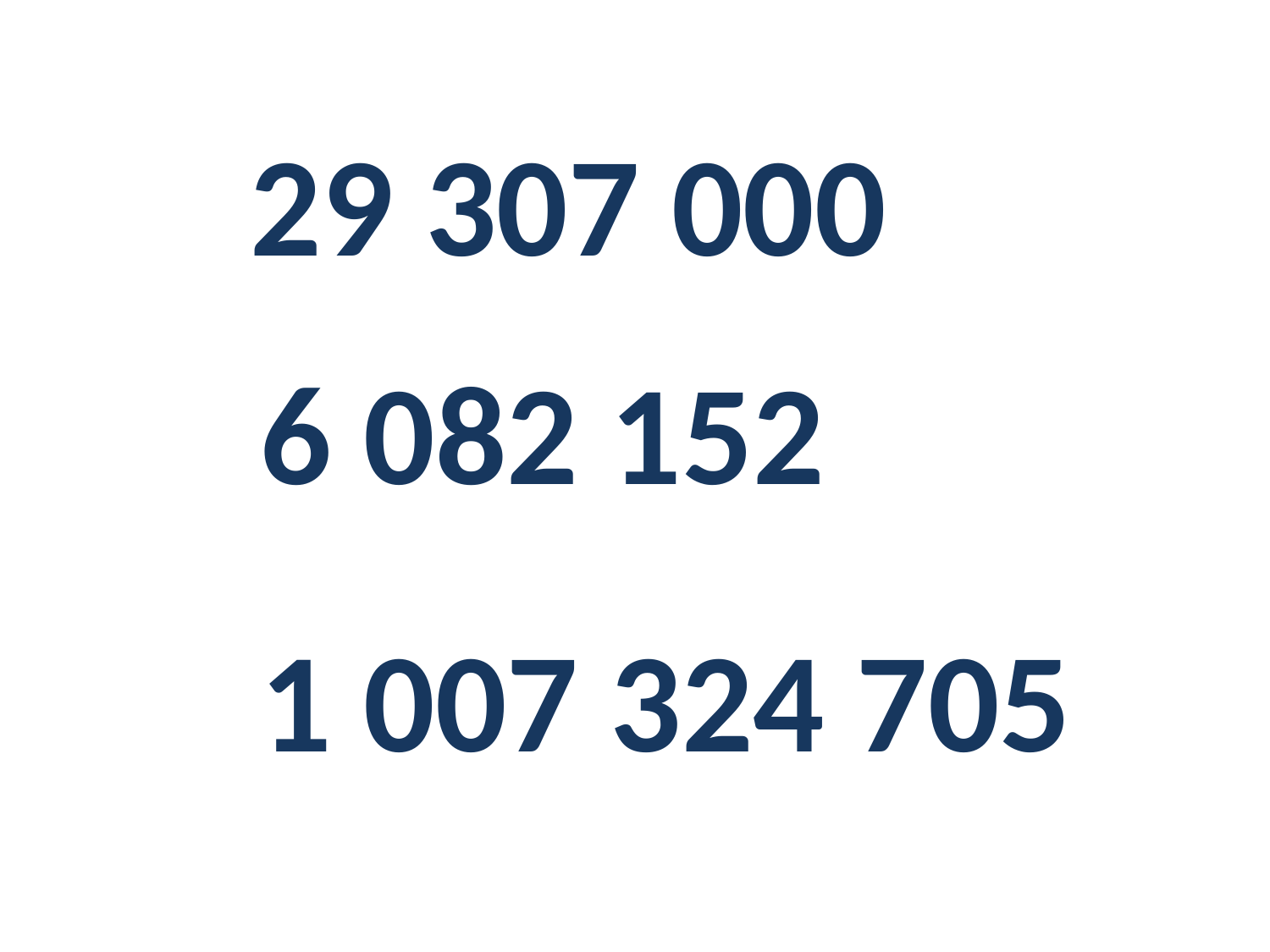

29 307 000
6 082 152
1 007 324 705